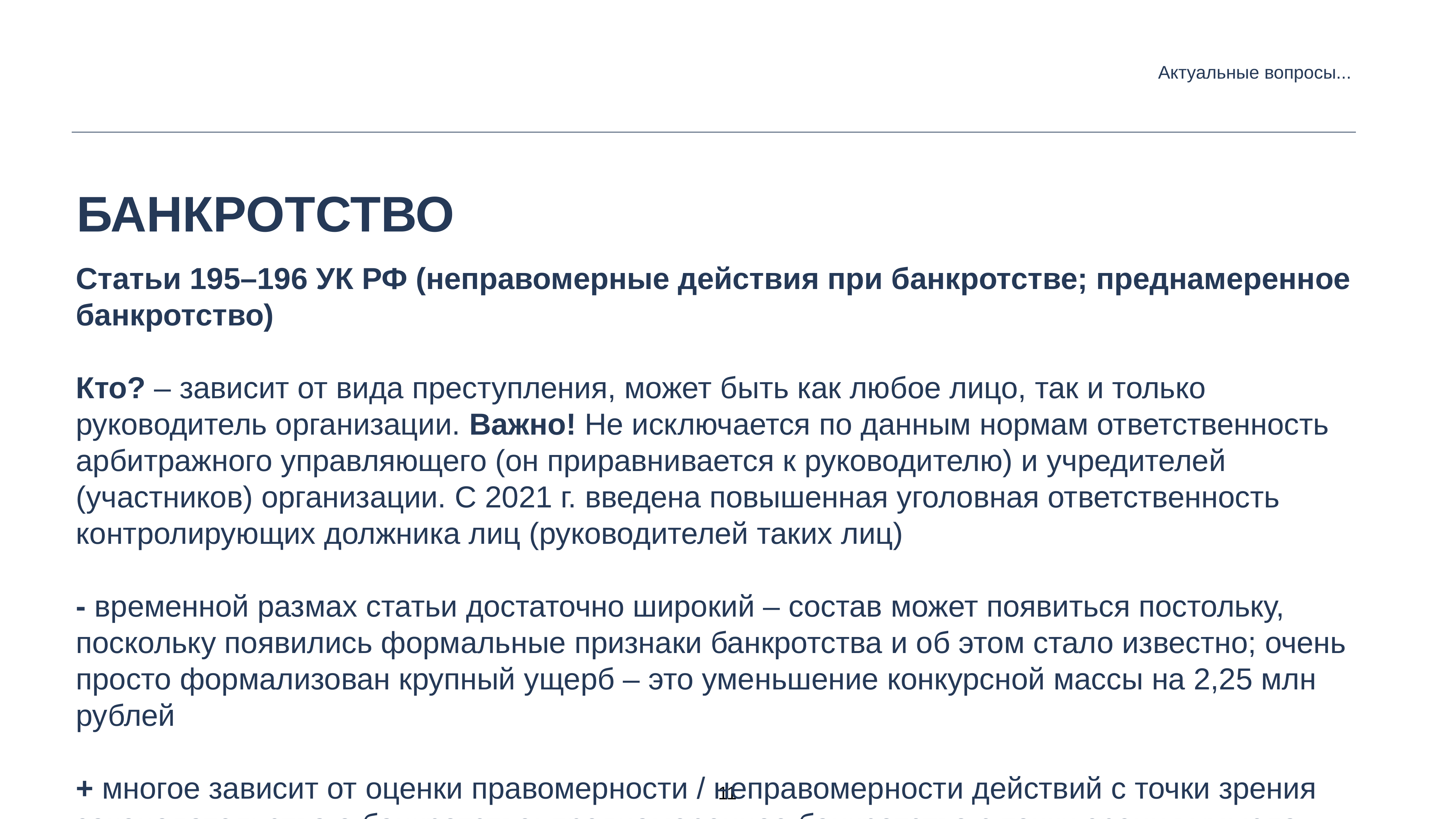

Актуальные вопросы...

Банкротство

Статьи 195–196 УК РФ (неправомерные действия при банкротстве; преднамеренное банкротство)

Кто? – зависит от вида преступления, может быть как любое лицо, так и только руководитель организации. Важно! Не исключается по данным нормам ответственность арбитражного управляющего (он приравнивается к руководителю) и учредителей (участников) организации. С 2021 г. введена повышенная уголовная ответственность контролирующих должника лиц (руководителей таких лиц)

- временной размах статьи достаточно широкий – состав может появиться постольку, поскольку появились формальные признаки банкротства и об этом стало известно; очень просто формализован крупный ущерб – это уменьшение конкурсной массы на 2,25 млн рублей

+ многое зависит от оценки правомерности / неправомерности действий с точки зрения законодательства о банкротстве; преднамеренное банкротство с точки зрения умысла тяжело доказывается

11